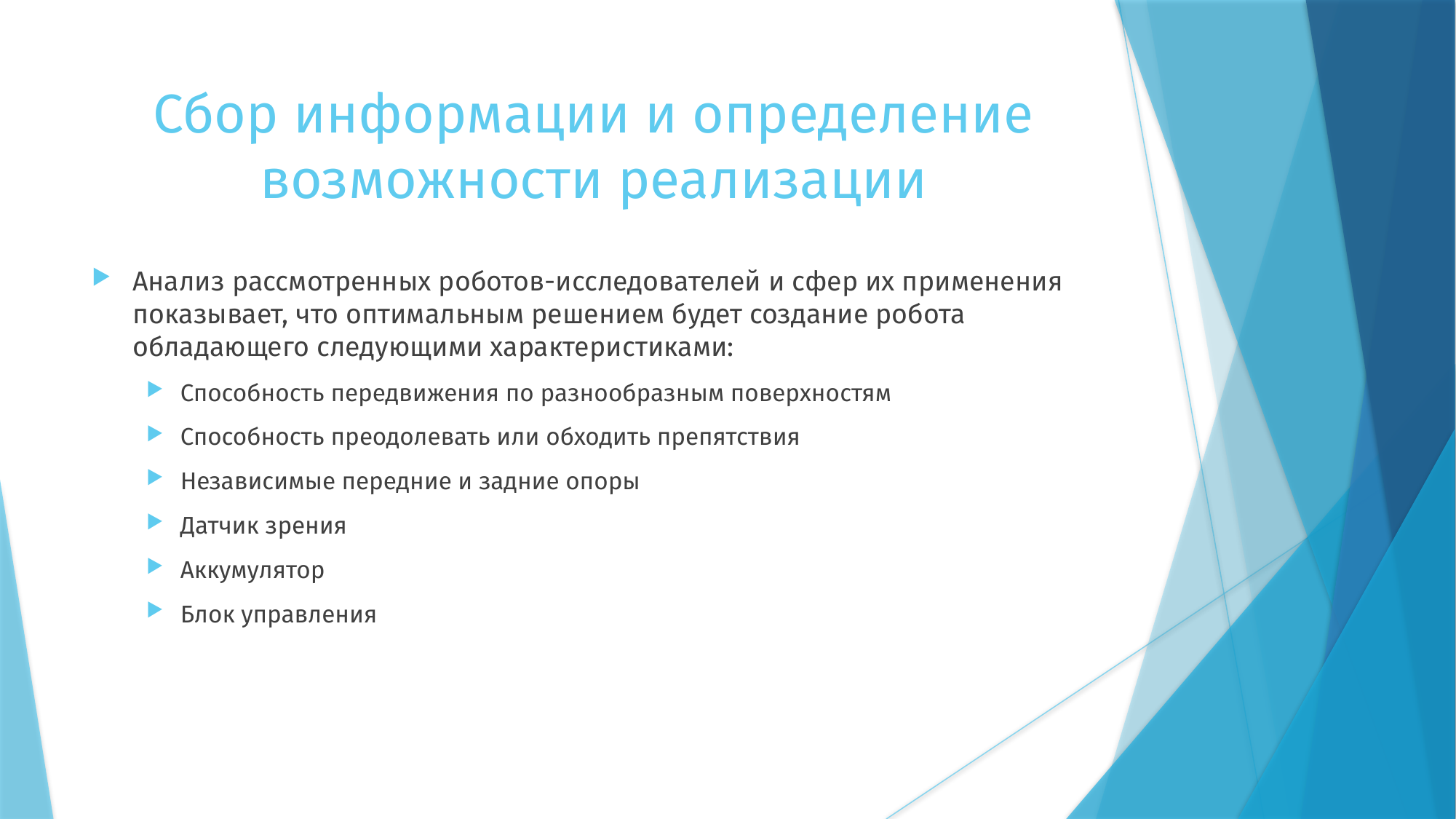

# Сбор информации и определение возможности реализации
Анализ рассмотренных роботов-исследователей и сфер их применения показывает, что оптимальным решением будет создание робота обладающего следующими характеристиками:
Способность передвижения по разнообразным поверхностям
Способность преодолевать или обходить препятствия
Независимые передние и задние опоры
Датчик зрения
Аккумулятор
Блок управления